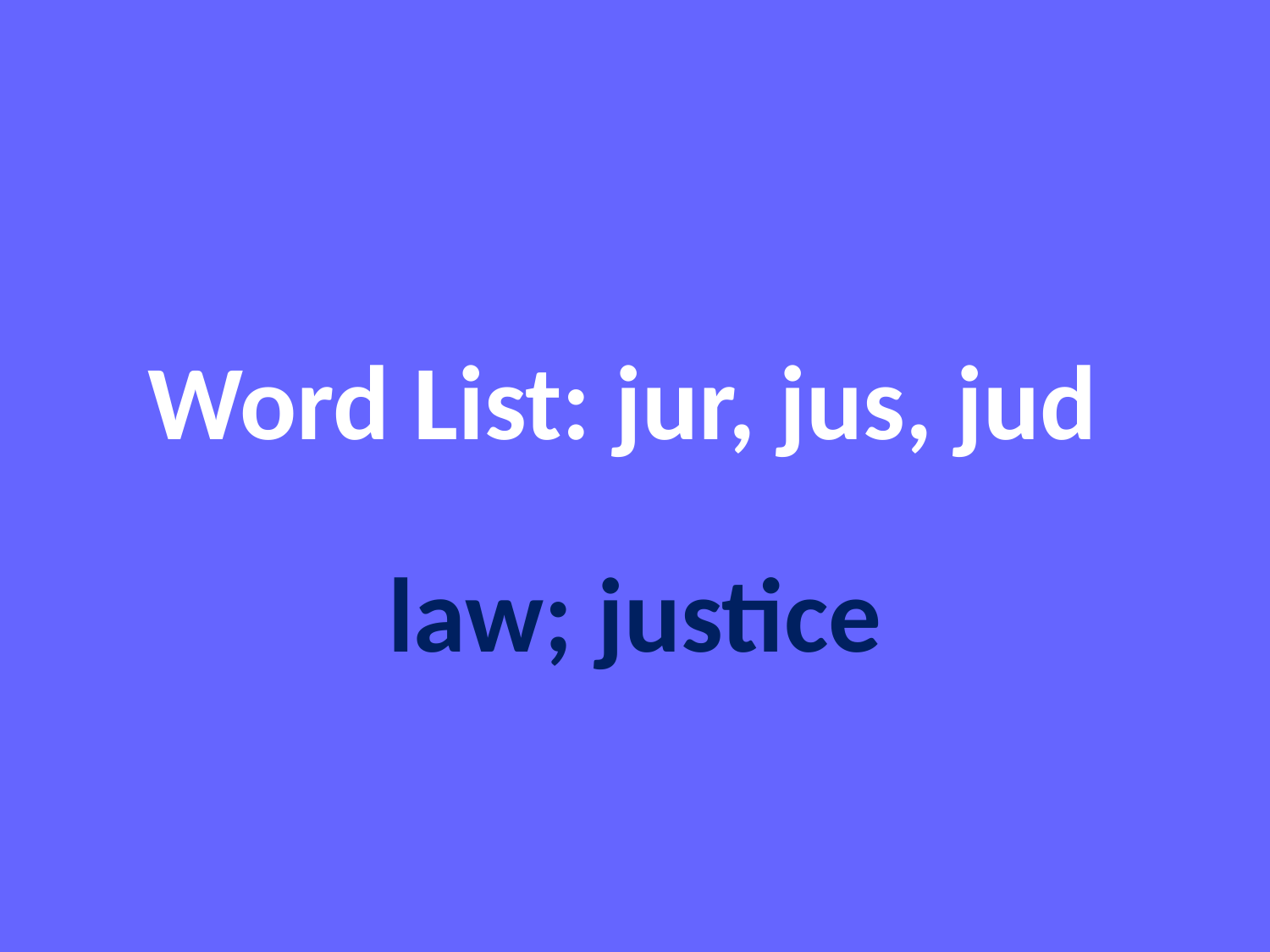

# Word List: jur, jus, jud
law; justice